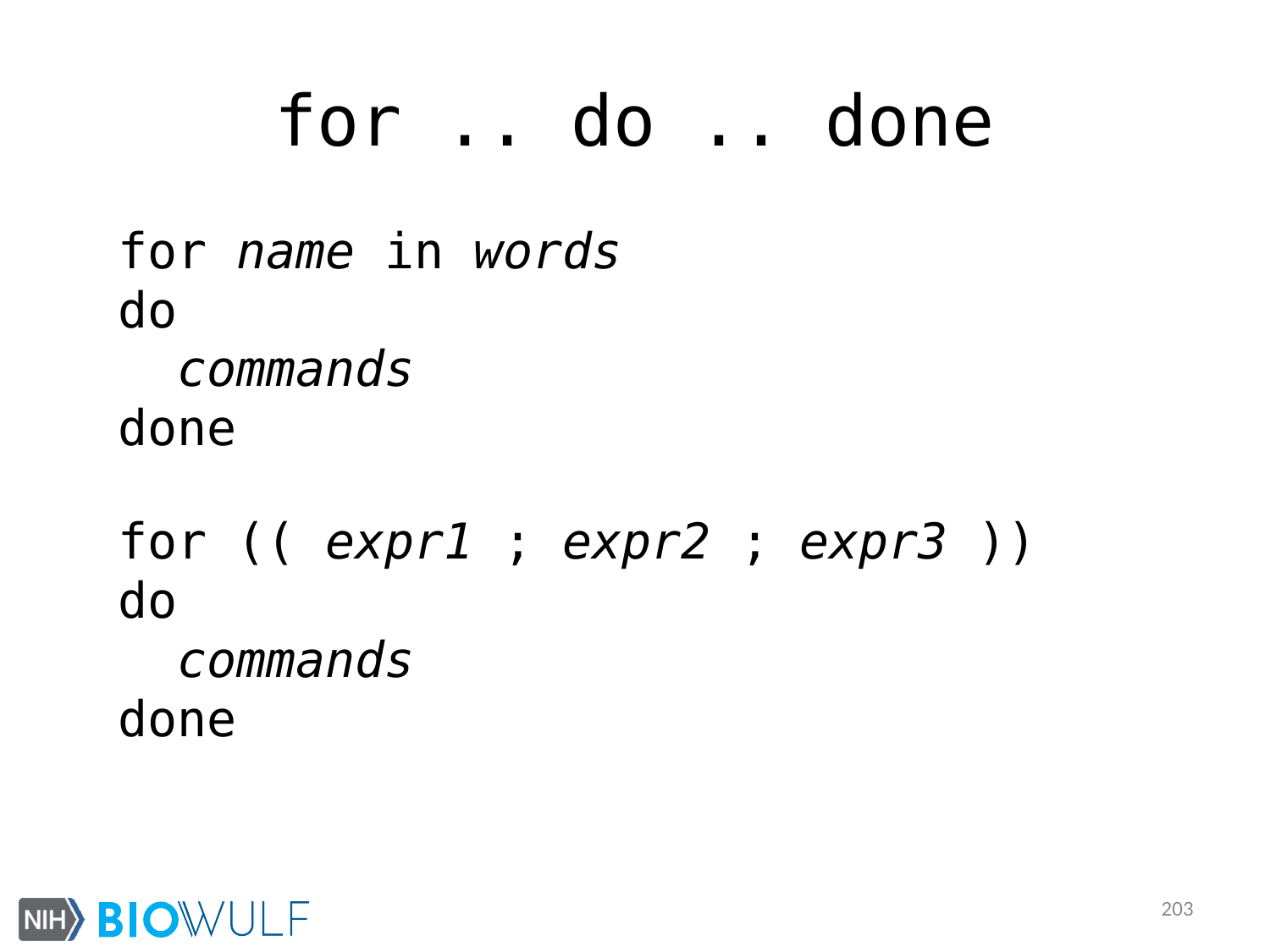

# for .. do .. done
for name in words
do
  commands
done
for (( expr1 ; expr2 ; expr3 ))
do
  commands
done
203